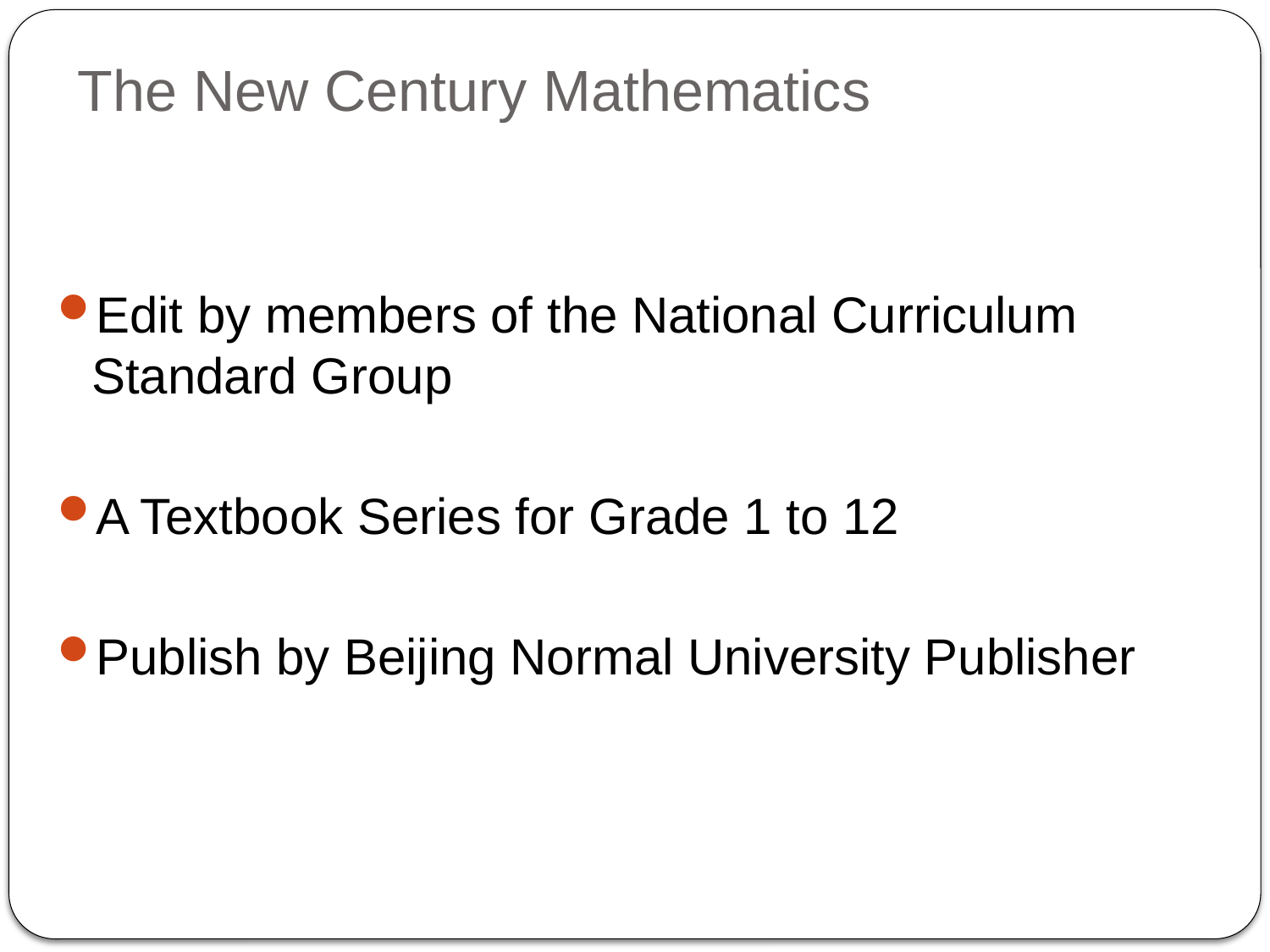

# The New Century Mathematics
Edit by members of the National Curriculum Standard Group

A Textbook Series for Grade 1 to 12

Publish by Beijing Normal University Publisher